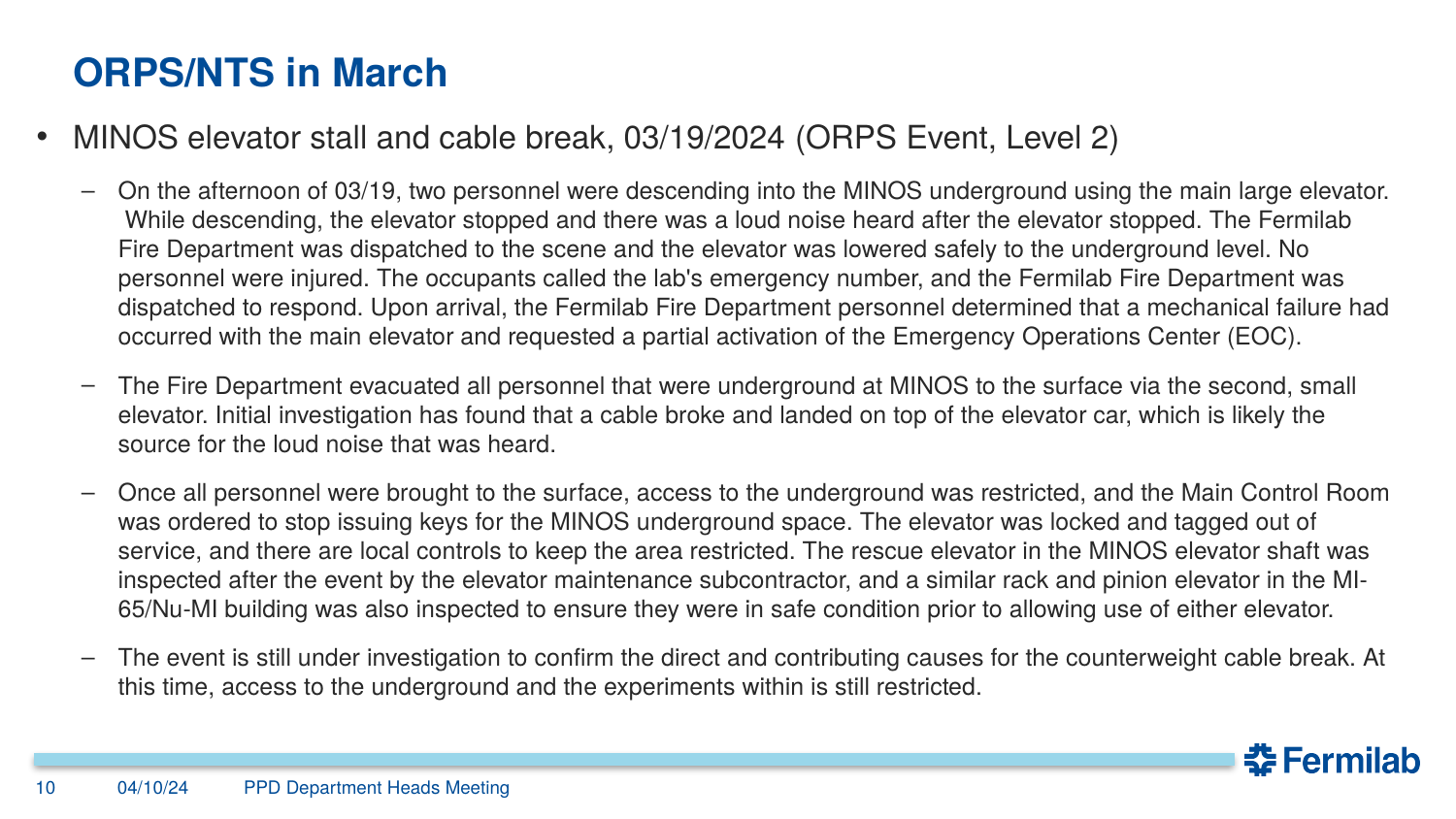

# ORPS/NTS in March
MINOS elevator stall and cable break, 03/19/2024 (ORPS Event, Level 2)
On the afternoon of 03/19, two personnel were descending into the MINOS underground using the main large elevator.  While descending, the elevator stopped and there was a loud noise heard after the elevator stopped. The Fermilab Fire Department was dispatched to the scene and the elevator was lowered safely to the underground level. No personnel were injured. The occupants called the lab's emergency number, and the Fermilab Fire Department was dispatched to respond. Upon arrival, the Fermilab Fire Department personnel determined that a mechanical failure had occurred with the main elevator and requested a partial activation of the Emergency Operations Center (EOC).
The Fire Department evacuated all personnel that were underground at MINOS to the surface via the second, small elevator. Initial investigation has found that a cable broke and landed on top of the elevator car, which is likely the source for the loud noise that was heard.
Once all personnel were brought to the surface, access to the underground was restricted, and the Main Control Room was ordered to stop issuing keys for the MINOS underground space. The elevator was locked and tagged out of service, and there are local controls to keep the area restricted. The rescue elevator in the MINOS elevator shaft was inspected after the event by the elevator maintenance subcontractor, and a similar rack and pinion elevator in the MI-65/Nu-MI building was also inspected to ensure they were in safe condition prior to allowing use of either elevator.
The event is still under investigation to confirm the direct and contributing causes for the counterweight cable break. At this time, access to the underground and the experiments within is still restricted.
10
04/10/24
PPD Department Heads Meeting